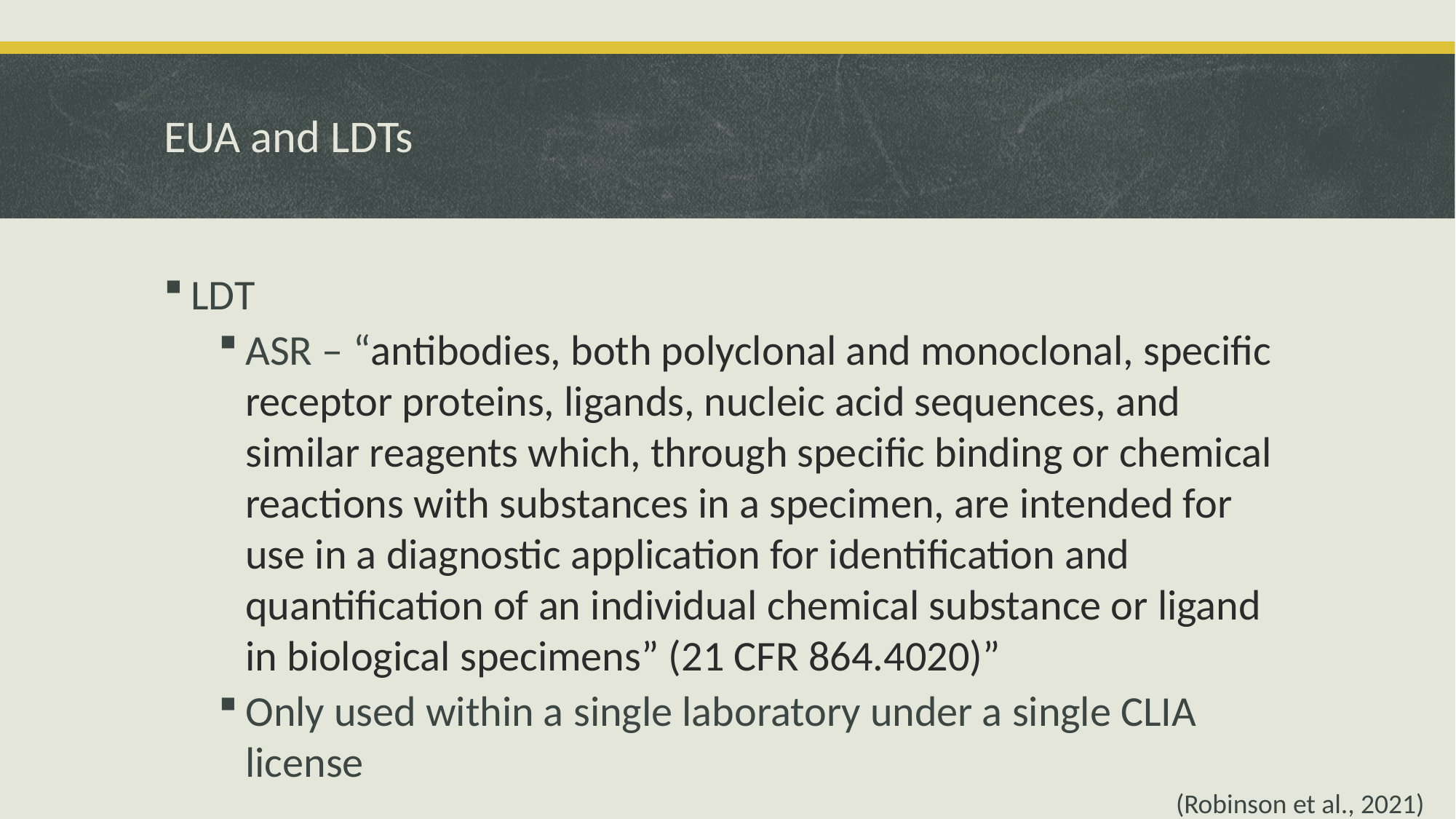

# EUA and LDTs
LDT
ASR – “antibodies, both polyclonal and monoclonal, specific receptor proteins, ligands, nucleic acid sequences, and similar reagents which, through specific binding or chemical reactions with substances in a specimen, are intended for use in a diagnostic application for identification and quantification of an individual chemical substance or ligand in biological specimens” (21 CFR 864.4020)”
Only used within a single laboratory under a single CLIA license

(Robinson et al., 2021)